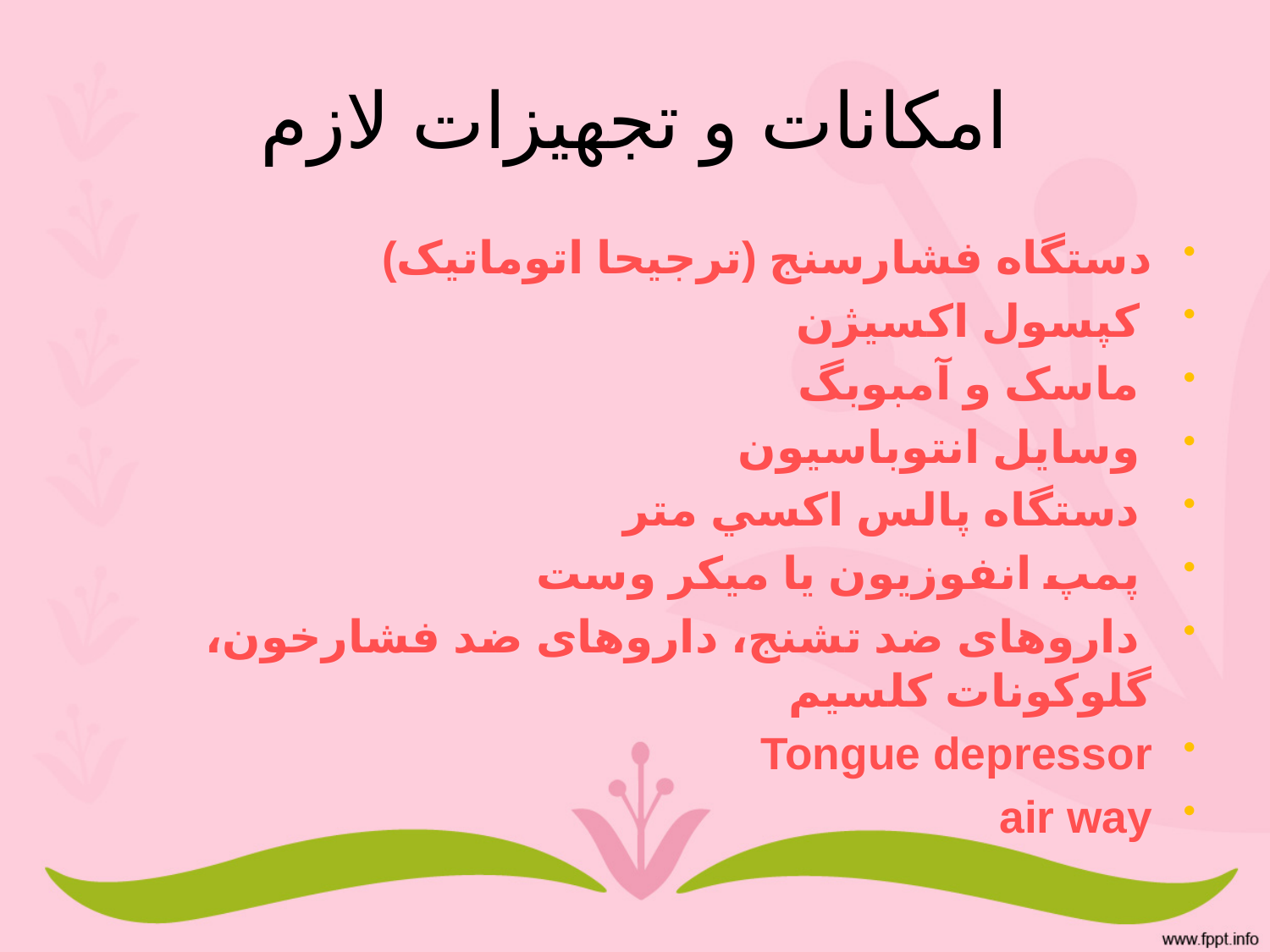

# امكانات و تجهيزات لازم
دستگاه فشارسنج (ترجيحا اتوماتيک)
 كپسول اكسيژن
 ماسک و آمبوبگ
 وسایل انتوباسيون
 دستگاه پالس اكسي متر
 پمپ انفوزیون یا ميکر وست
 داروهای ضد تشنج، داروهای ضد فشارخون، گلوكونات كلسيم
Tongue depressor
air way